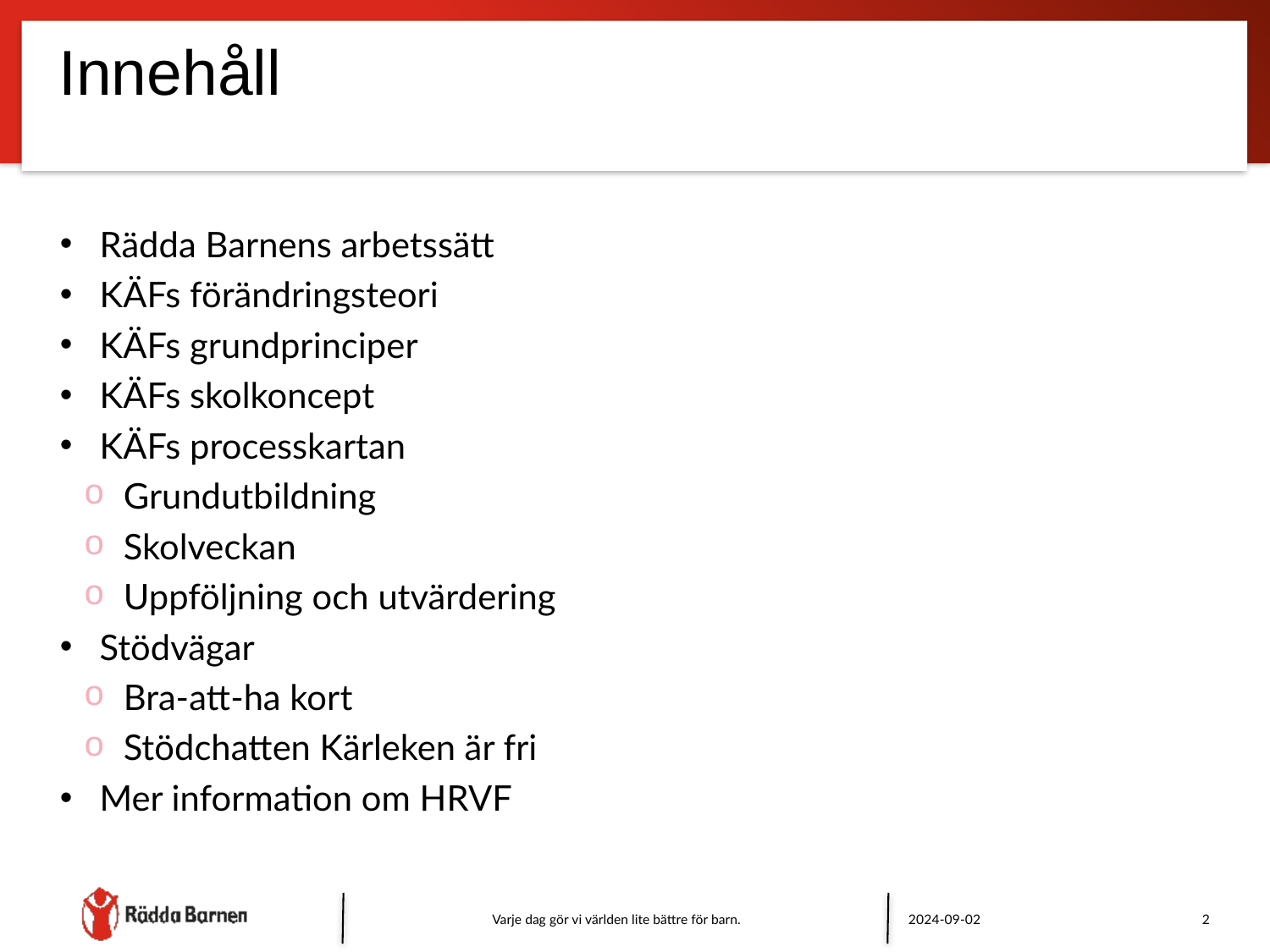

# Innehåll
Rädda Barnens arbetssätt
KÄFs förändringsteori
KÄFs grundprinciper
KÄFs skolkoncept
KÄFs processkartan
Grundutbildning
Skolveckan
Uppföljning och utvärdering
Stödvägar
Bra-att-ha kort
Stödchatten Kärleken är fri
Mer information om HRVF

Varje dag gör vi världen lite bättre för barn.
2024-09-02
2